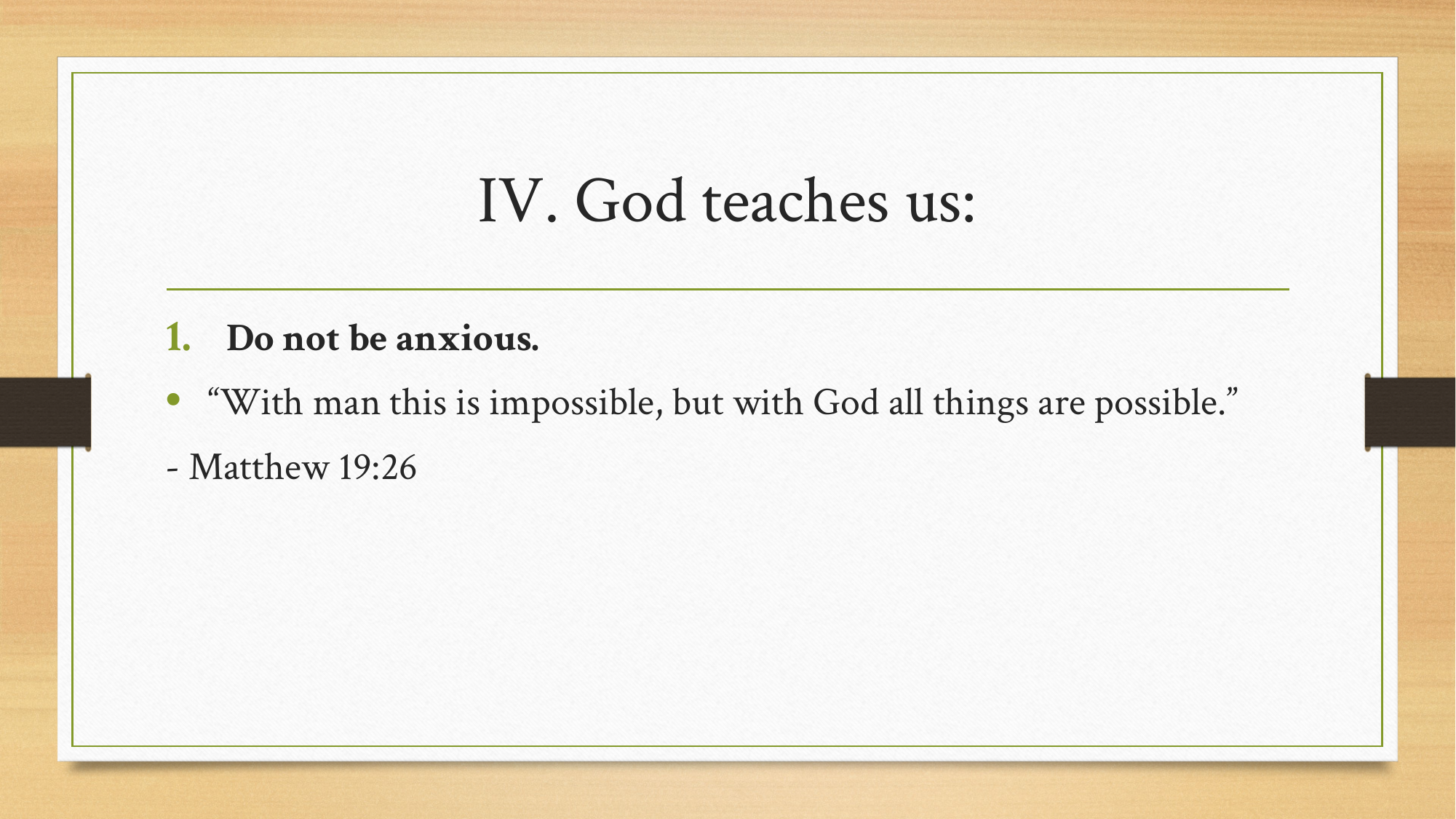

# IV. God teaches us:
Do not be anxious.
 “With man this is impossible, but with God all things are possible.”
- Matthew 19:26